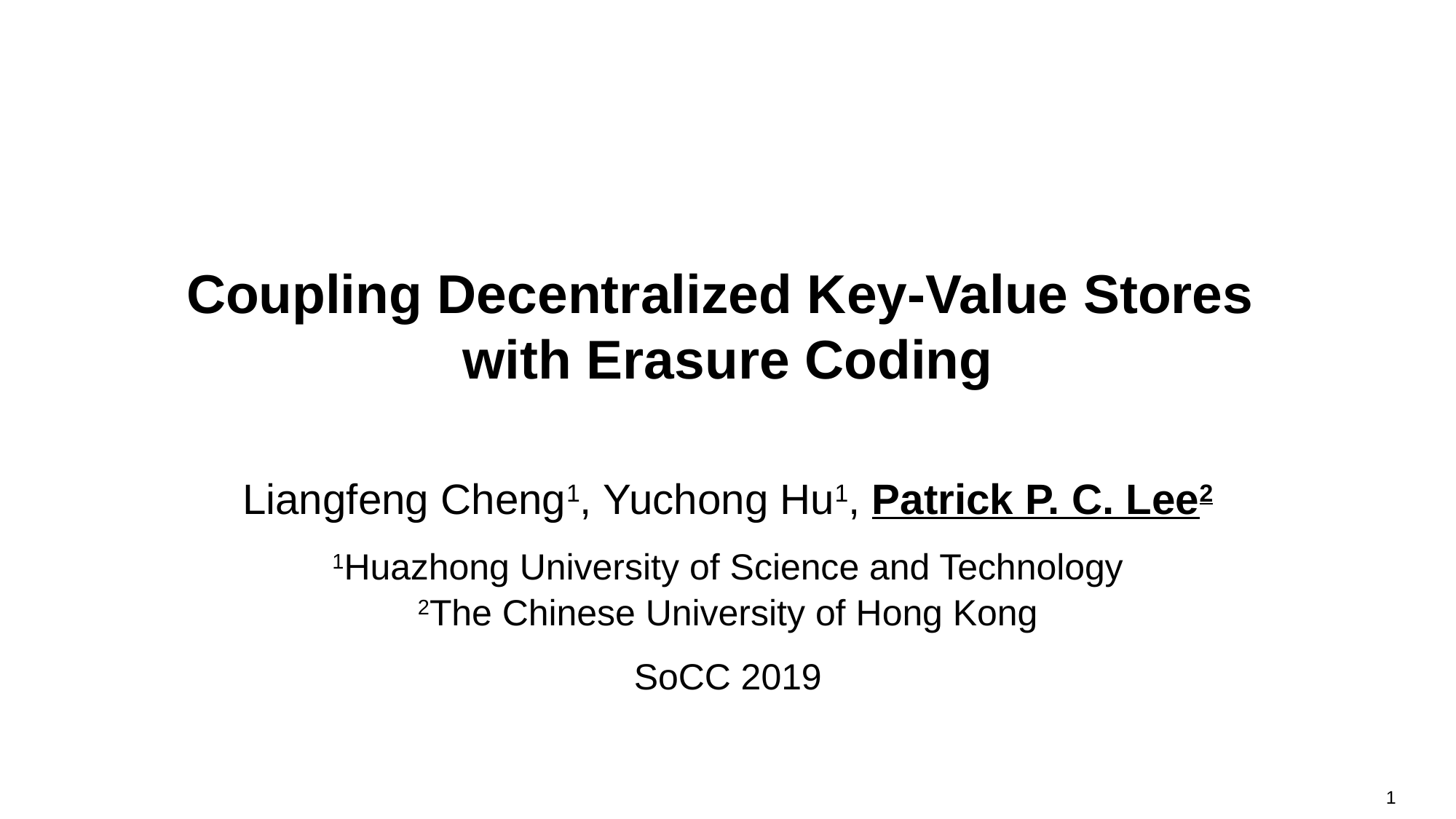

# Coupling Decentralized Key-Value Stores with Erasure Coding
Liangfeng Cheng1, Yuchong Hu1, Patrick P. C. Lee2
1Huazhong University of Science and Technology
2The Chinese University of Hong Kong
SoCC 2019
1